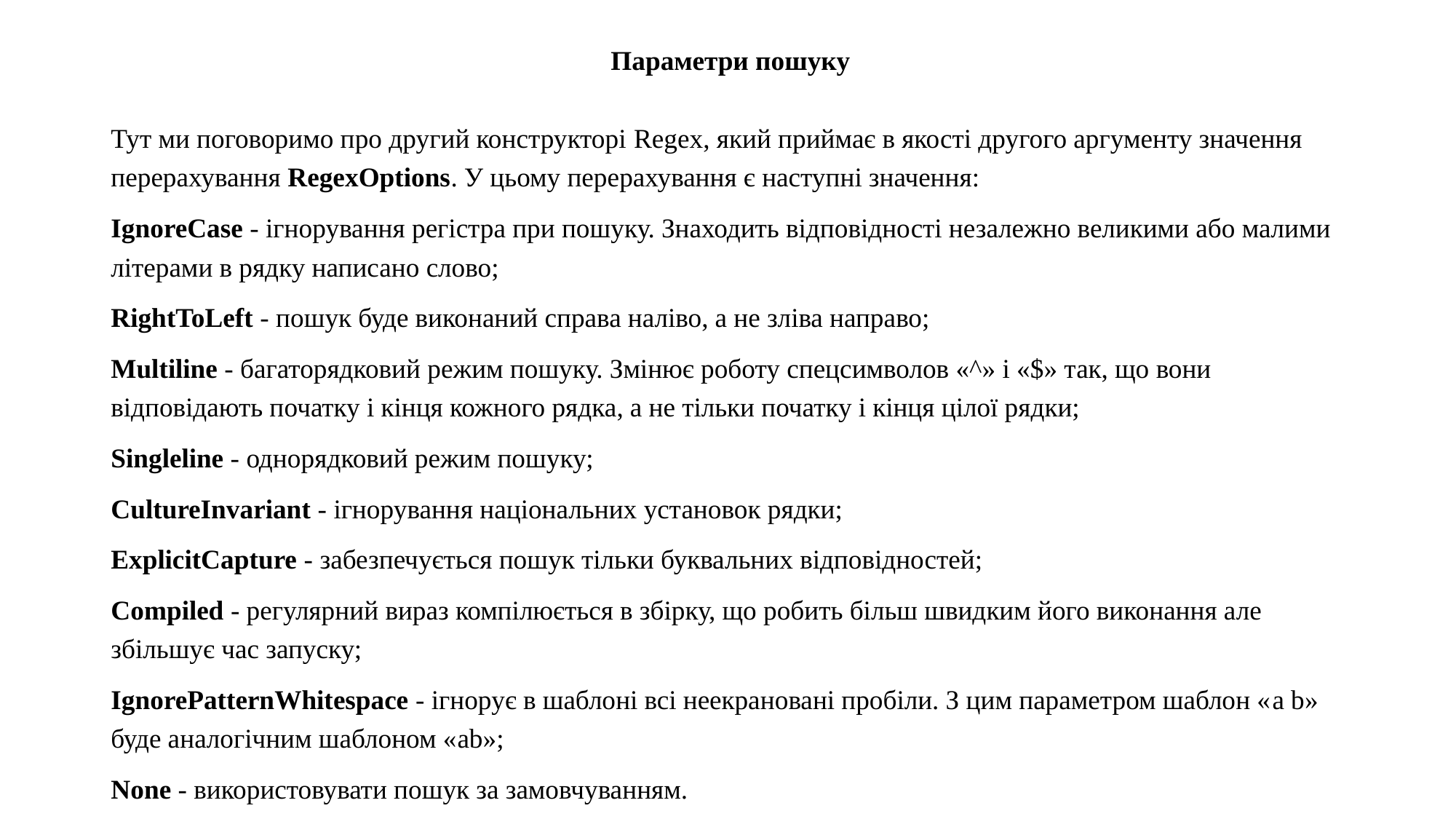

Параметри пошуку

Тут ми поговоримо про другий конструкторі Regex, який приймає в якості другого аргументу значення перерахування RegexOptions. У цьому перерахування є наступні значення:
IgnoreCase - ігнорування регістра при пошуку. Знаходить відповідності незалежно великими або малими літерами в рядку написано слово;
RightToLeft - пошук буде виконаний справа наліво, а не зліва направо;
Multiline - багаторядковий режим пошуку. Змінює роботу спецсимволов «^» і «$» так, що вони відповідають початку і кінця кожного рядка, а не тільки початку і кінця цілої рядки;
Singleline - однорядковий режим пошуку;
CultureInvariant - ігнорування національних установок рядки;
ExplicitCapture - забезпечується пошук тільки буквальних відповідностей;
Compiled - регулярний вираз компілюється в збірку, що робить більш швидким його виконання але збільшує час запуску;
IgnorePatternWhitespace - ігнорує в шаблоні всі неекрановані пробіли. З цим параметром шаблон «a b» буде аналогічним шаблоном «ab»;
None - використовувати пошук за замовчуванням.